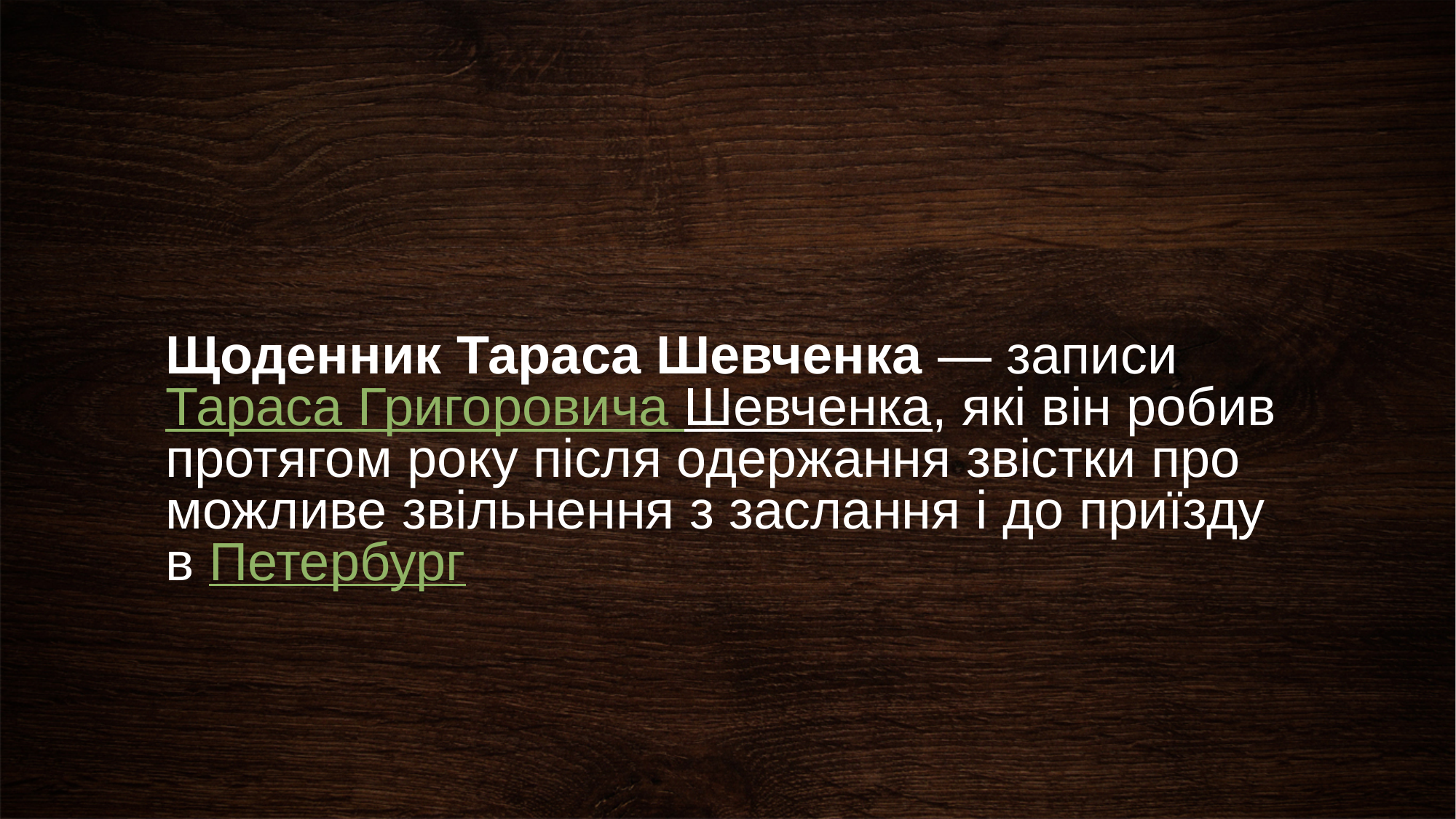

# Щоденник Тараса Шевченка — записи Тараса Григоровича Шевченка, які він робив протягом року після одержання звістки про можливе звільнення з заслання і до приїзду в Петербург